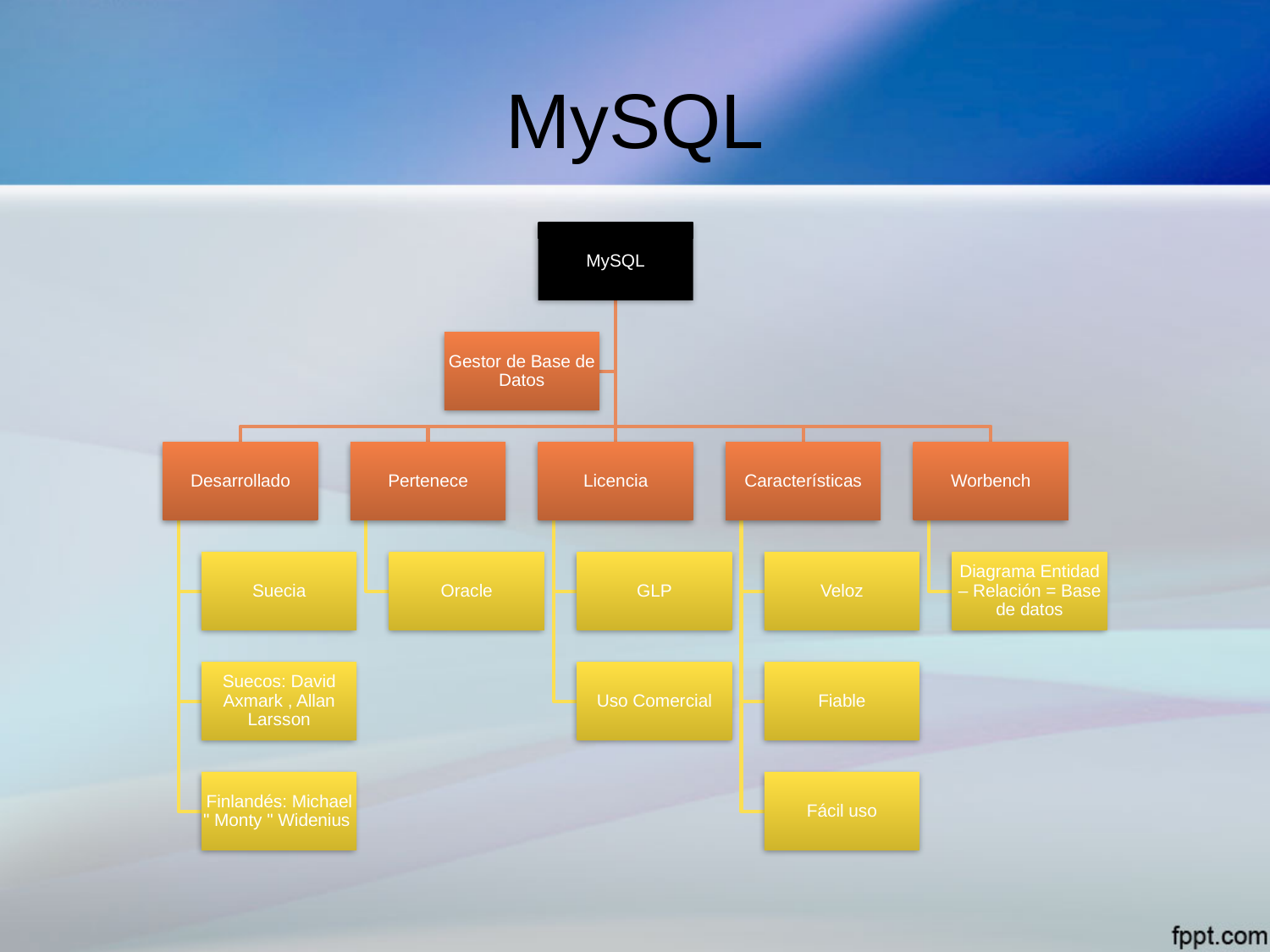

# MySQL
MySQL
Desarrollado
Suecia
Suecos: David Axmark , Allan Larsson
Finlandés: Michael " Monty " Widenius
Pertenece
Oracle
Licencia
GLP
Uso Comercial
Características
Veloz
Fiable
Fácil uso
Worbench
Diagrama Entidad – Relación = Base de datos
Gestor de Base de Datos